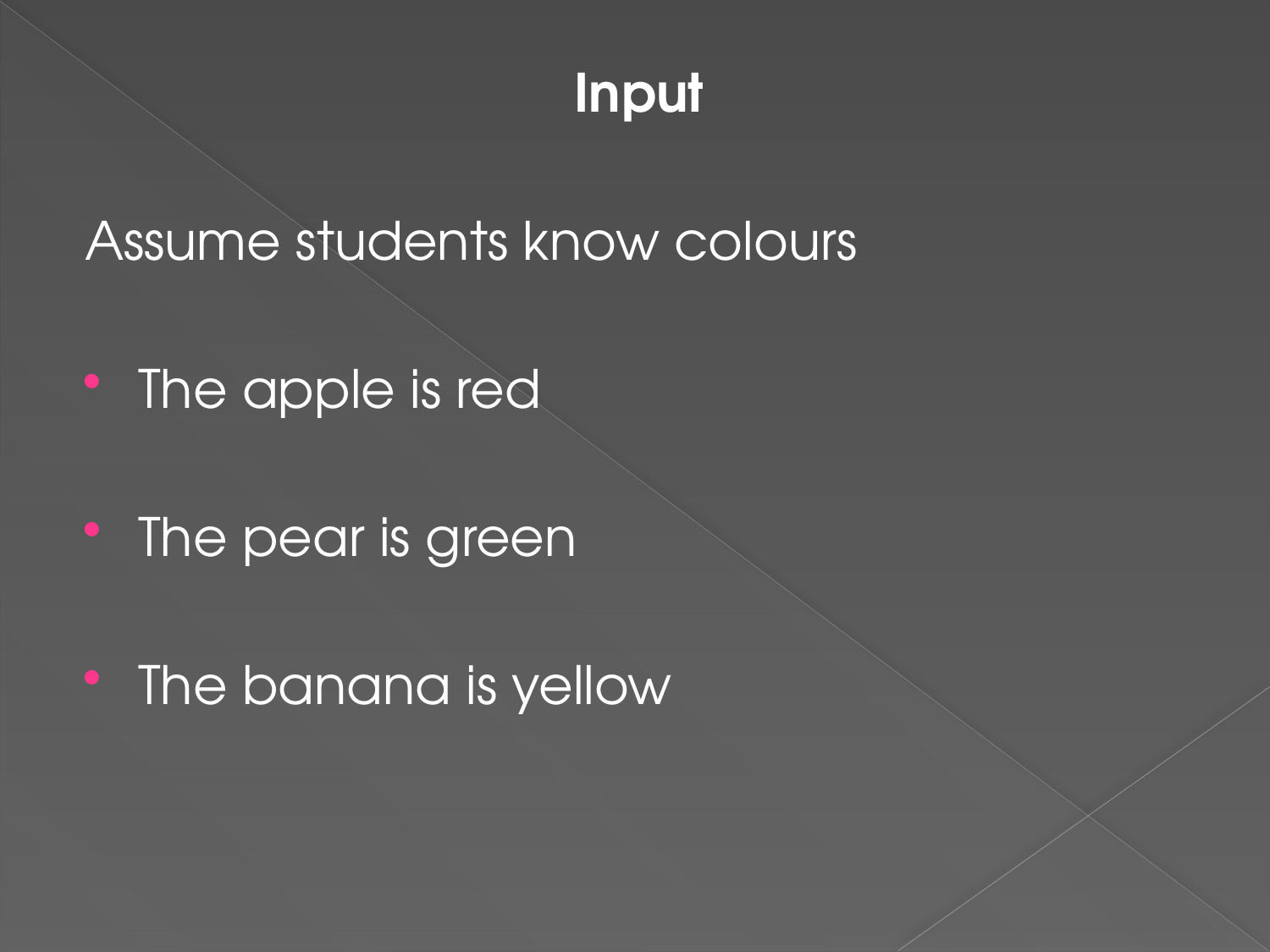

Input

Assume students know colours

The apple is red

The pear is green

The banana is yellow